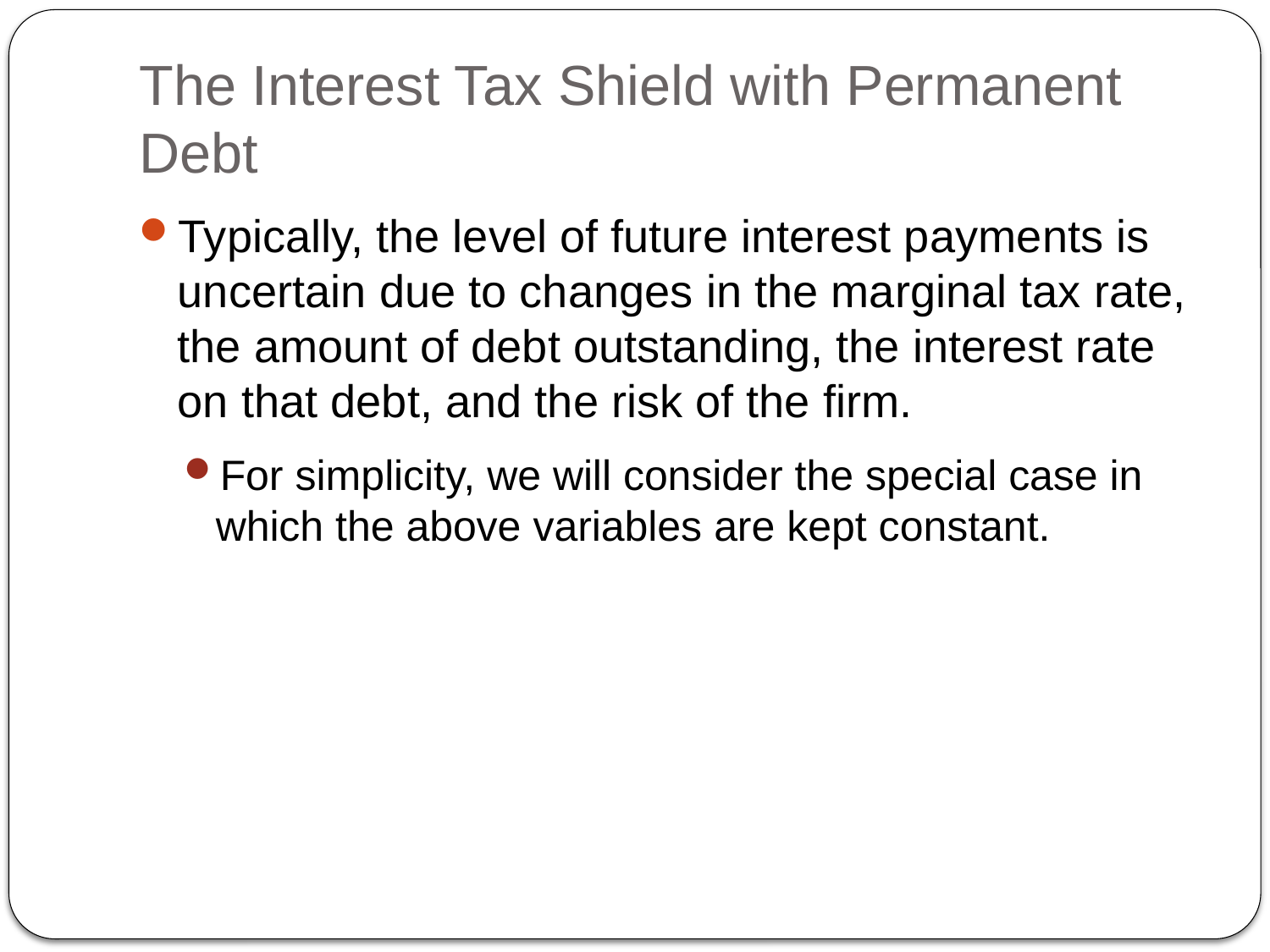

# The Interest Tax Shield with Permanent Debt
Typically, the level of future interest payments is uncertain due to changes in the marginal tax rate, the amount of debt outstanding, the interest rate on that debt, and the risk of the firm.
For simplicity, we will consider the special case in which the above variables are kept constant.